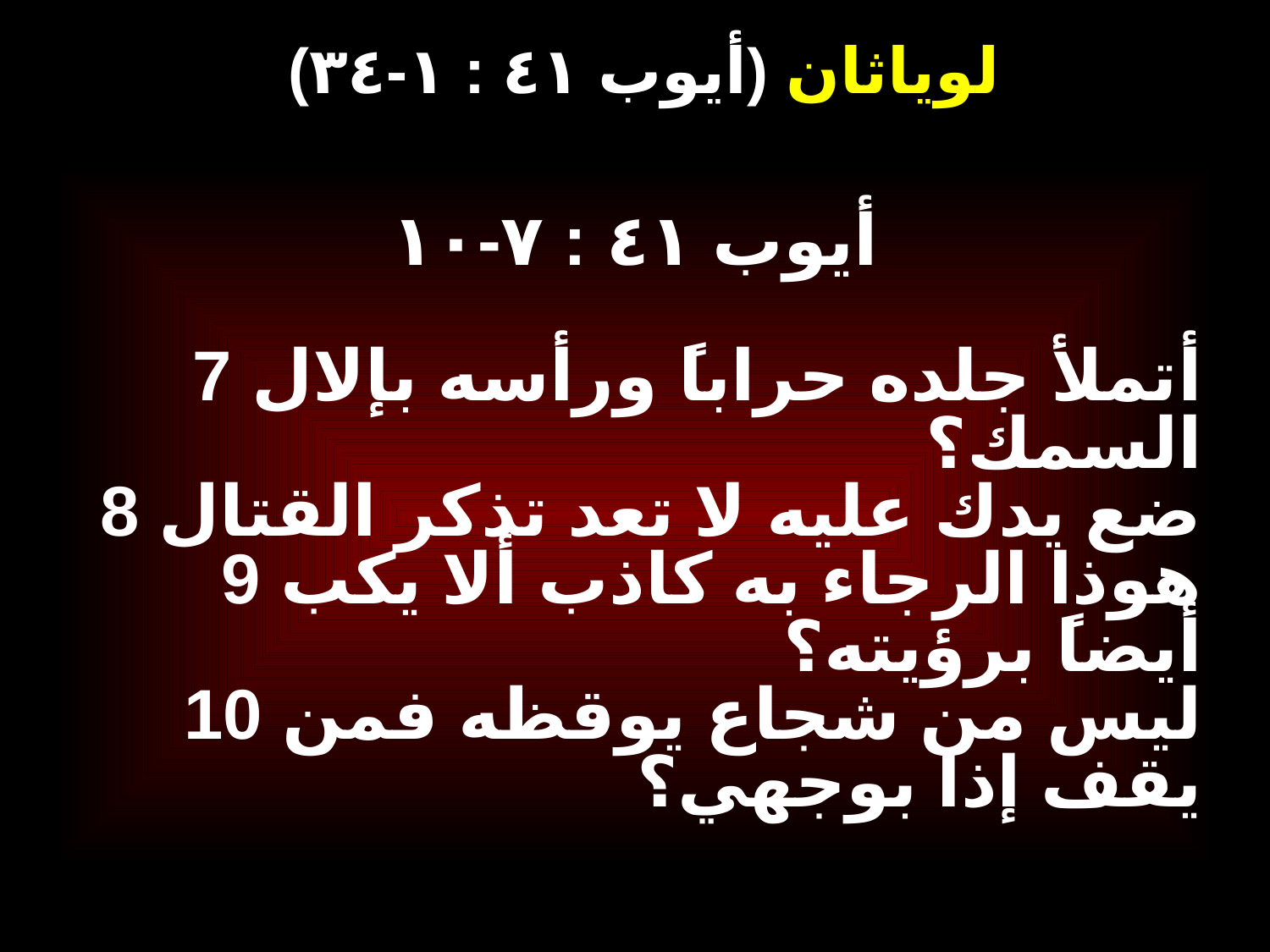

# (أيوب ٤١ : ١-٣٤) لوياثان

أيوب ٤١ : ٧-١٠

7 أتملأ جلده حراباً ورأسه بإلال السمك؟
8 ضع يدك عليه لا تعد تذكر القتال
9 هوذا الرجاء به كاذب ألا يكب أيضاً برؤيته؟
10 ليس من شجاع يوقظه فمن يقف إذا بوجهي؟